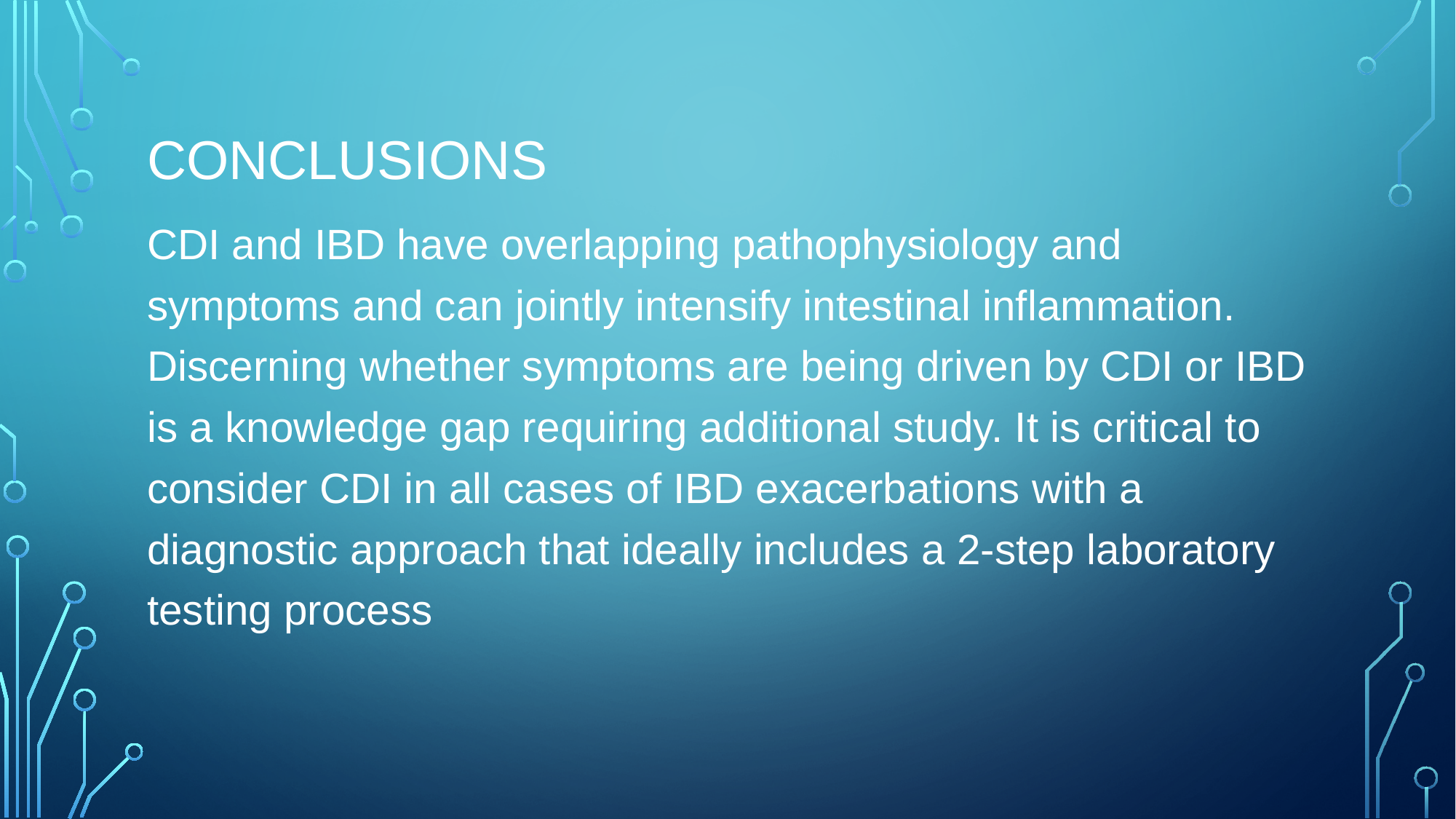

# CONCLUSIONS
CDI and IBD have overlapping pathophysiology and symptoms and can jointly intensify intestinal inflammation. Discerning whether symptoms are being driven by CDI or IBD is a knowledge gap requiring additional study. It is critical to consider CDI in all cases of IBD exacerbations with a diagnostic approach that ideally includes a 2-step laboratory testing process